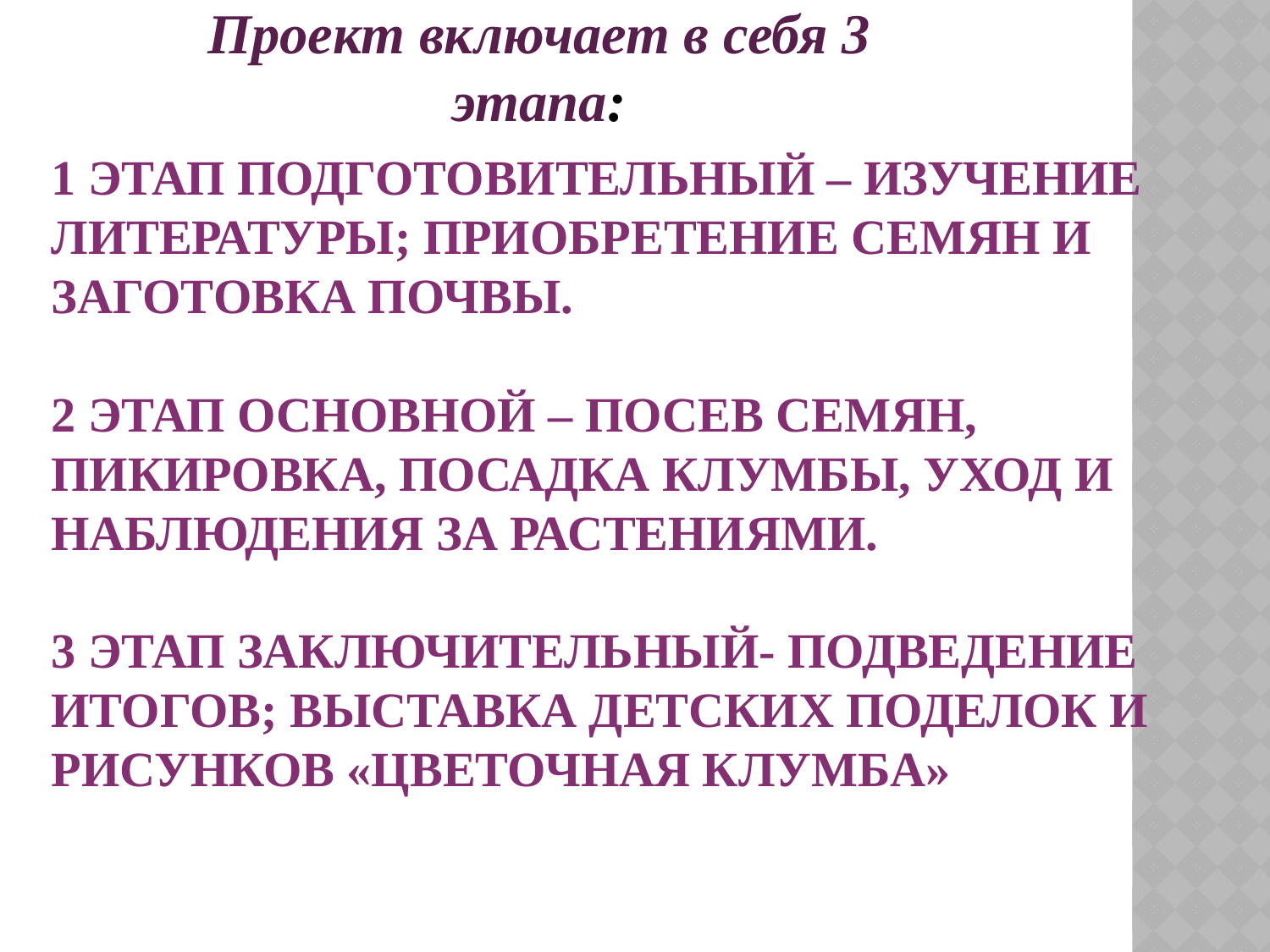

Проект включает в себя 3 этапа:
# 1 этап подготовительный – изучение литературы; приобретение семян и заготовка почвы. 2 этап основной – посев семян, пикировка, посадка клумбы, уход и наблюдения за растениями. 3 этап заключительный- подведение итогов; выставка детских поделок и рисунков «цветочная клумба»